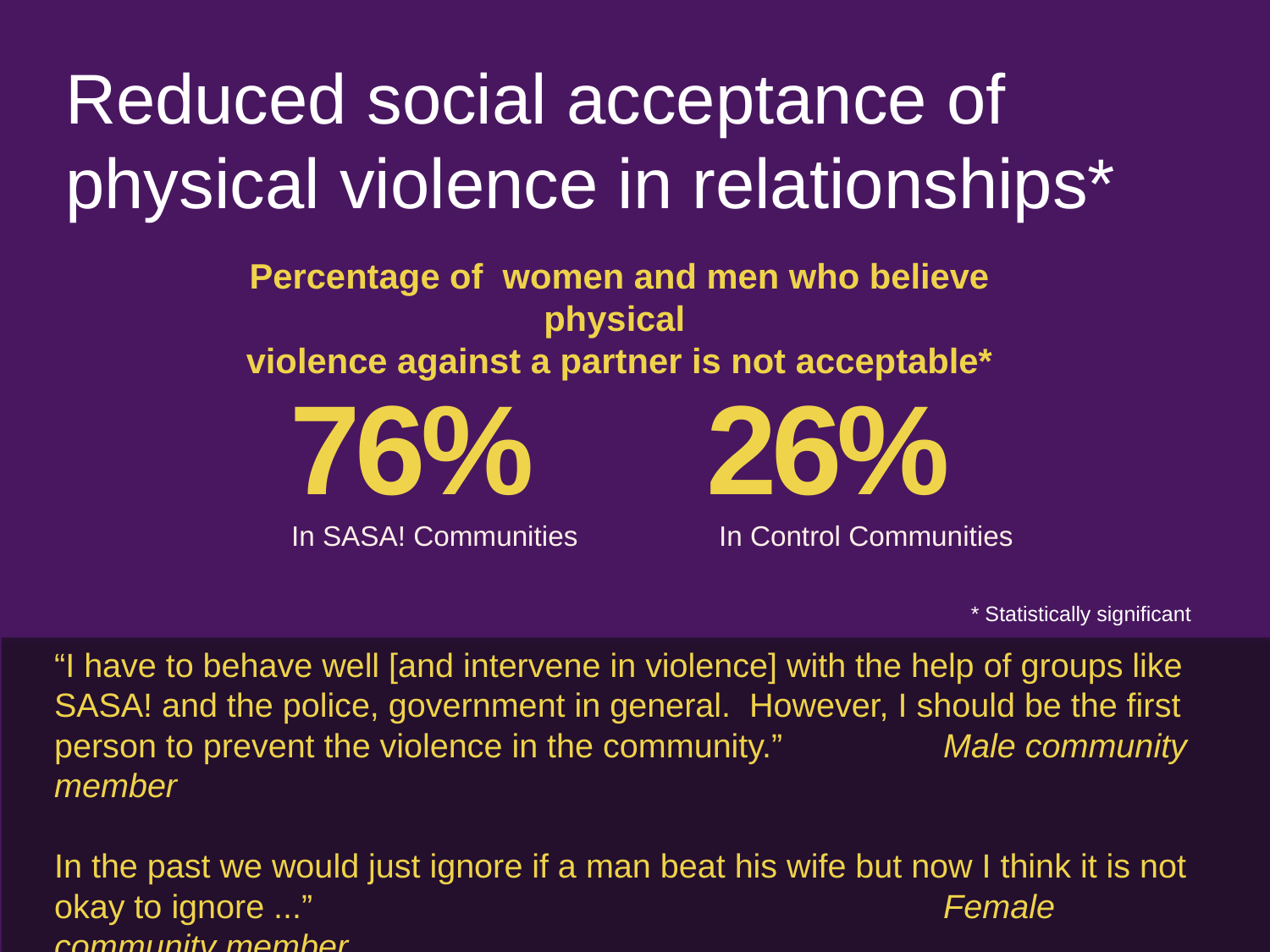

Reduced social acceptance of physical violence in relationships*

Percentage of  women and men who believe physical
violence against a partner is not acceptable*
76%
26%
In SASA! Communities
In Control Communities
* Statistically significant

“I have to behave well [and intervene in violence] with the help of groups like SASA! and the police, government in general.  However, I should be the first person to prevent the violence in the community.” 		Male community member

In the past we would just ignore if a man beat his wife but now I think it is not okay to ignore ...”  					Female community member